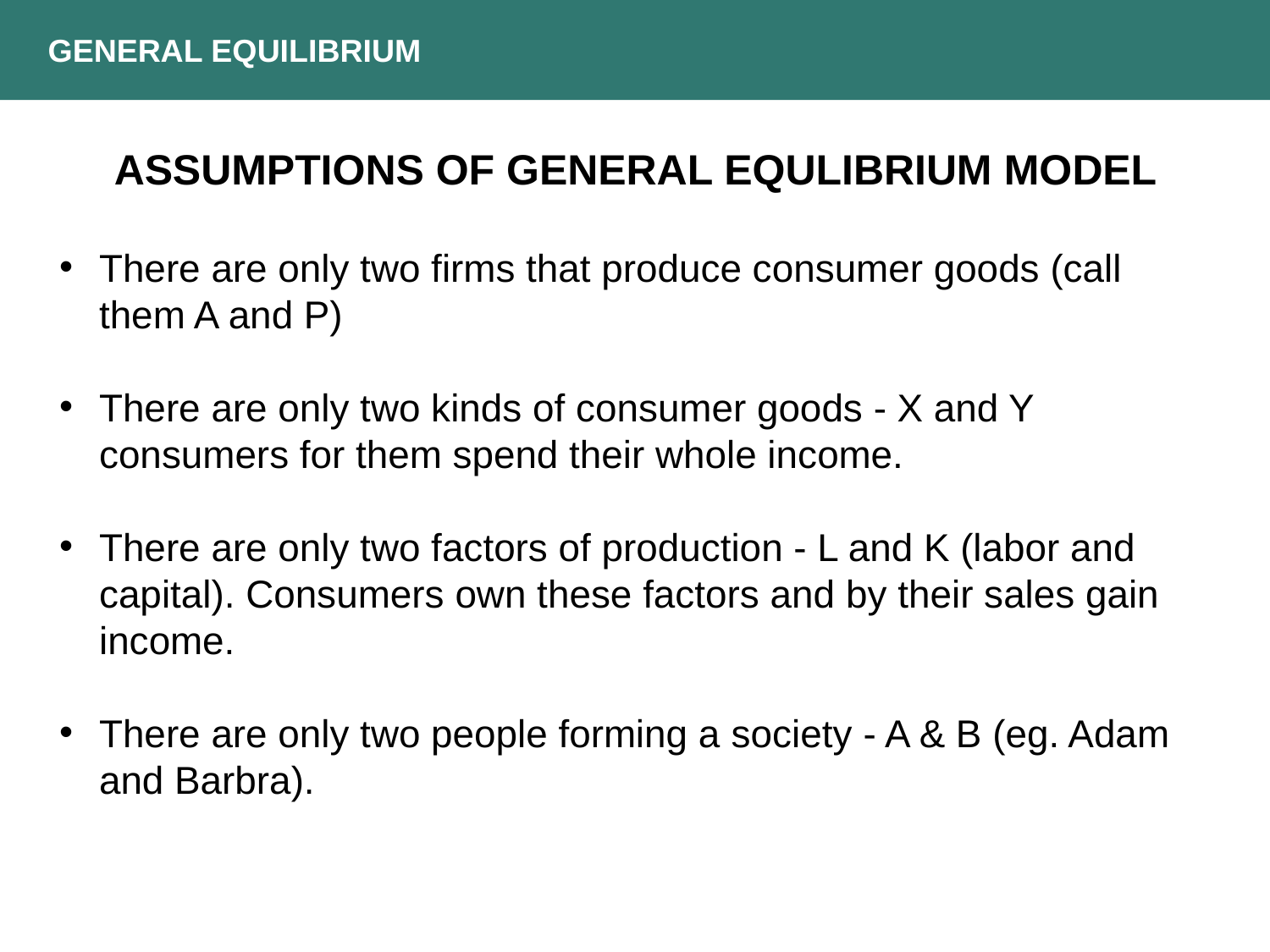

GENERAL EQUILIBRIUM
ASSUMPTIONS OF GENERAL EQULIBRIUM MODEL
There are only two firms that produce consumer goods (call them A and P)

There are only two kinds of consumer goods - X and Y consumers for them spend their whole income.

There are only two factors of production - L and K (labor and capital). Consumers own these factors and by their sales gain income.

There are only two people forming a society - A & B (eg. Adam and Barbra).